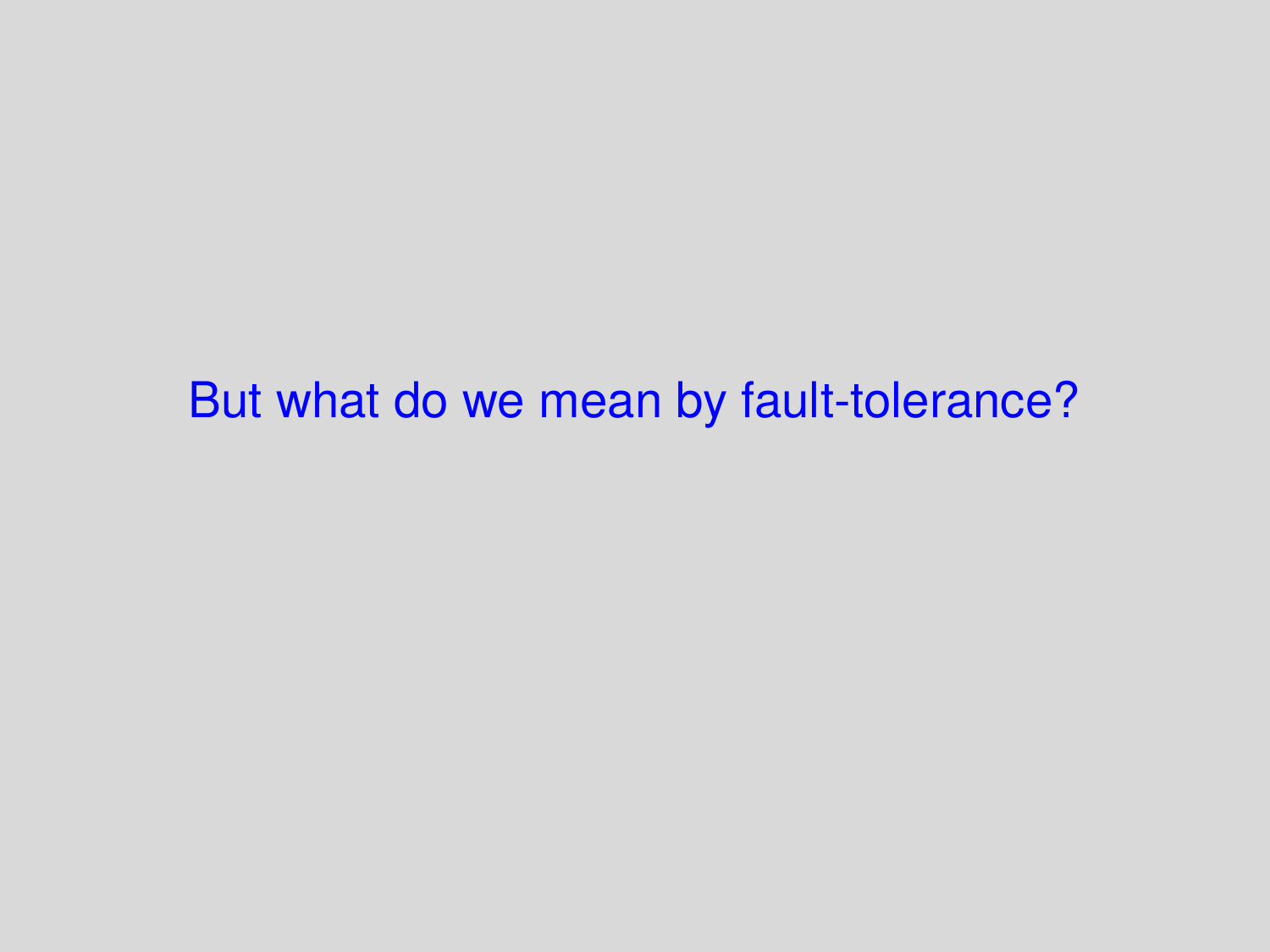

# But what do we mean by fault-tolerance?